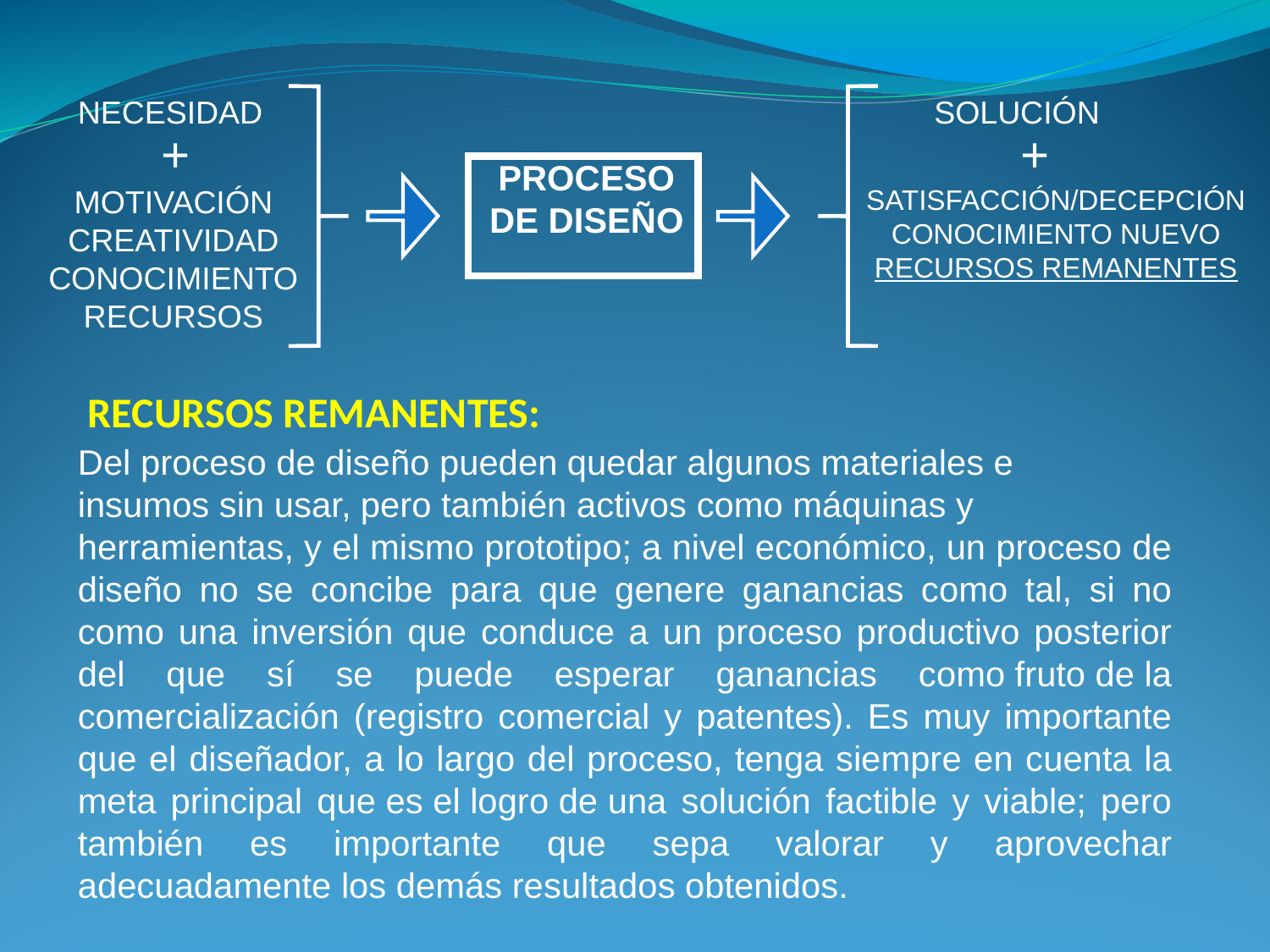

NECESIDAD

SOLUCIÓN
+
+
PROCESO
DE DISEÑO

MOTIVACIÓN
CREATIVIDAD
CONOCIMIENTO
RECURSOS

SATISFACCIÓN/DECEPCIÓN
CONOCIMIENTO NUEVO
RECURSOS REMANENTES
RECURSOS REMANENTES:
Del proceso de diseño pueden quedar algunos materiales e insumos sin usar, pero también activos como máquinas y herramientas, y el mismo prototipo; a nivel económico, un proceso de diseño no se concibe para que genere ganancias como tal, si no como una inversión que conduce a un proceso productivo posterior del que sí se puede esperar ganancias como fruto de la comercialización (registro comercial y patentes). Es muy importante que el diseñador, a lo largo del proceso, tenga siempre en cuenta la meta principal que es el logro de una solución factible y viable; pero también es importante que sepa valorar y aprovechar adecuadamente los demás resultados obtenidos.